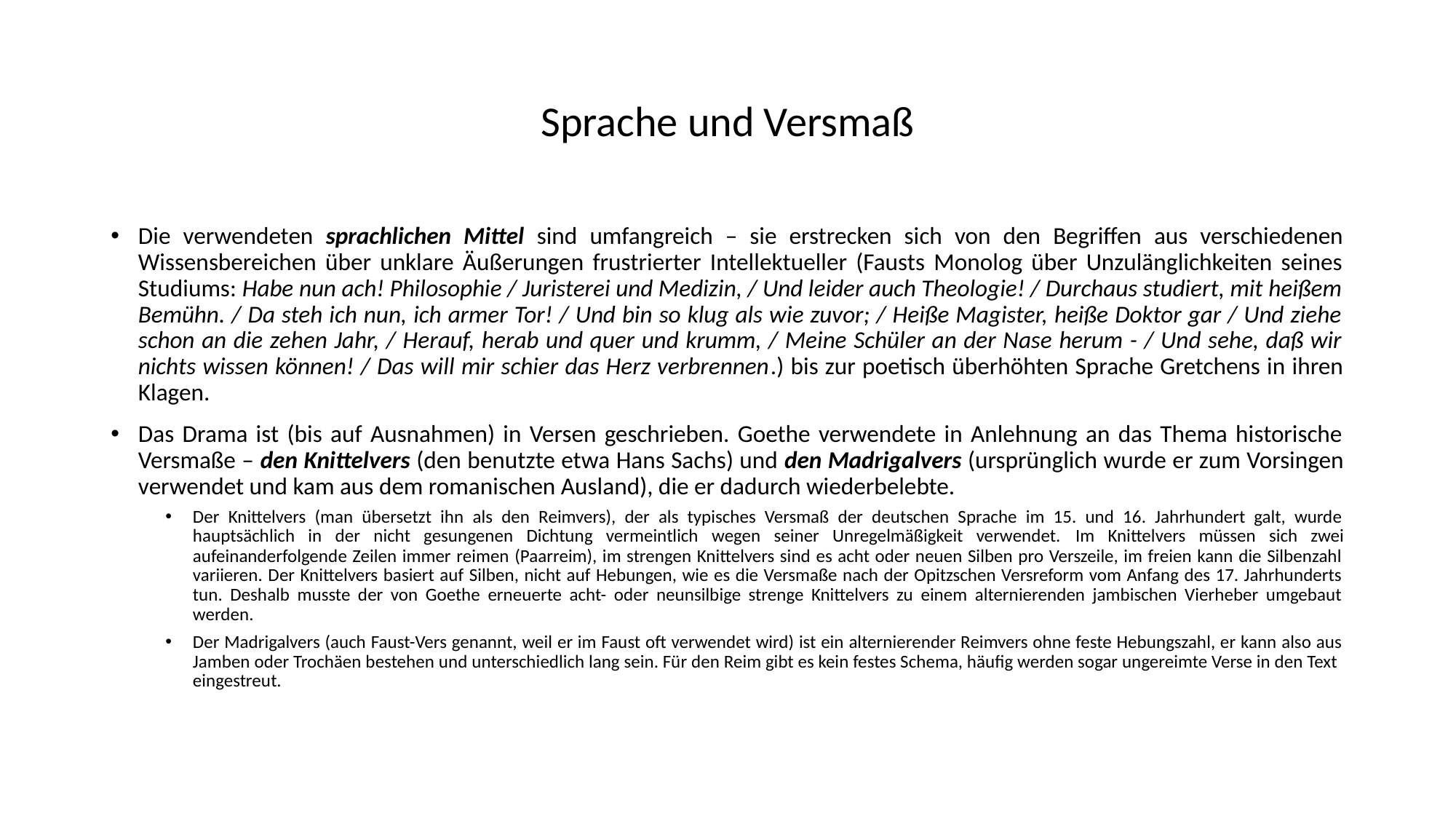

# Sprache und Versmaß
Die verwendeten sprachlichen Mittel sind umfangreich – sie erstrecken sich von den Begriffen aus verschiedenen Wissensbereichen über unklare Äußerungen frustrierter Intellektueller (Fausts Monolog über Unzulänglichkeiten seines Studiums: Habe nun ach! Philosophie / Juristerei und Medizin, / Und leider auch Theologie! / Durchaus studiert, mit heißem Bemühn. / Da steh ich nun, ich armer Tor! / Und bin so klug als wie zuvor; / Heiße Magister, heiße Doktor gar / Und ziehe schon an die zehen Jahr, / Herauf, herab und quer und krumm, / Meine Schüler an der Nase herum - / Und sehe, daß wir nichts wissen können! / Das will mir schier das Herz verbrennen.) bis zur poetisch überhöhten Sprache Gretchens in ihren Klagen.
Das Drama ist (bis auf Ausnahmen) in Versen geschrieben. Goethe verwendete in Anlehnung an das Thema historische Versmaße – den Knittelvers (den benutzte etwa Hans Sachs) und den Madrigalvers (ursprünglich wurde er zum Vorsingen verwendet und kam aus dem romanischen Ausland), die er dadurch wiederbelebte.
Der Knittelvers (man übersetzt ihn als den Reimvers), der als typisches Versmaß der deutschen Sprache im 15. und 16. Jahrhundert galt, wurde hauptsächlich in der nicht gesungenen Dichtung vermeintlich wegen seiner Unregelmäßigkeit verwendet. Im Knittelvers müssen sich zwei aufeinanderfolgende Zeilen immer reimen (Paarreim), im strengen Knittelvers sind es acht oder neuen Silben pro Verszeile, im freien kann die Silbenzahl variieren. Der Knittelvers basiert auf Silben, nicht auf Hebungen, wie es die Versmaße nach der Opitzschen Versreform vom Anfang des 17. Jahrhunderts tun. Deshalb musste der von Goethe erneuerte acht- oder neunsilbige strenge Knittelvers zu einem alternierenden jambischen Vierheber umgebaut werden.
Der Madrigalvers (auch Faust-Vers genannt, weil er im Faust oft verwendet wird) ist ein alternierender Reimvers ohne feste Hebungszahl, er kann also aus Jamben oder Trochäen bestehen und unterschiedlich lang sein. Für den Reim gibt es kein festes Schema, häufig werden sogar ungereimte Verse in den Text  eingestreut.